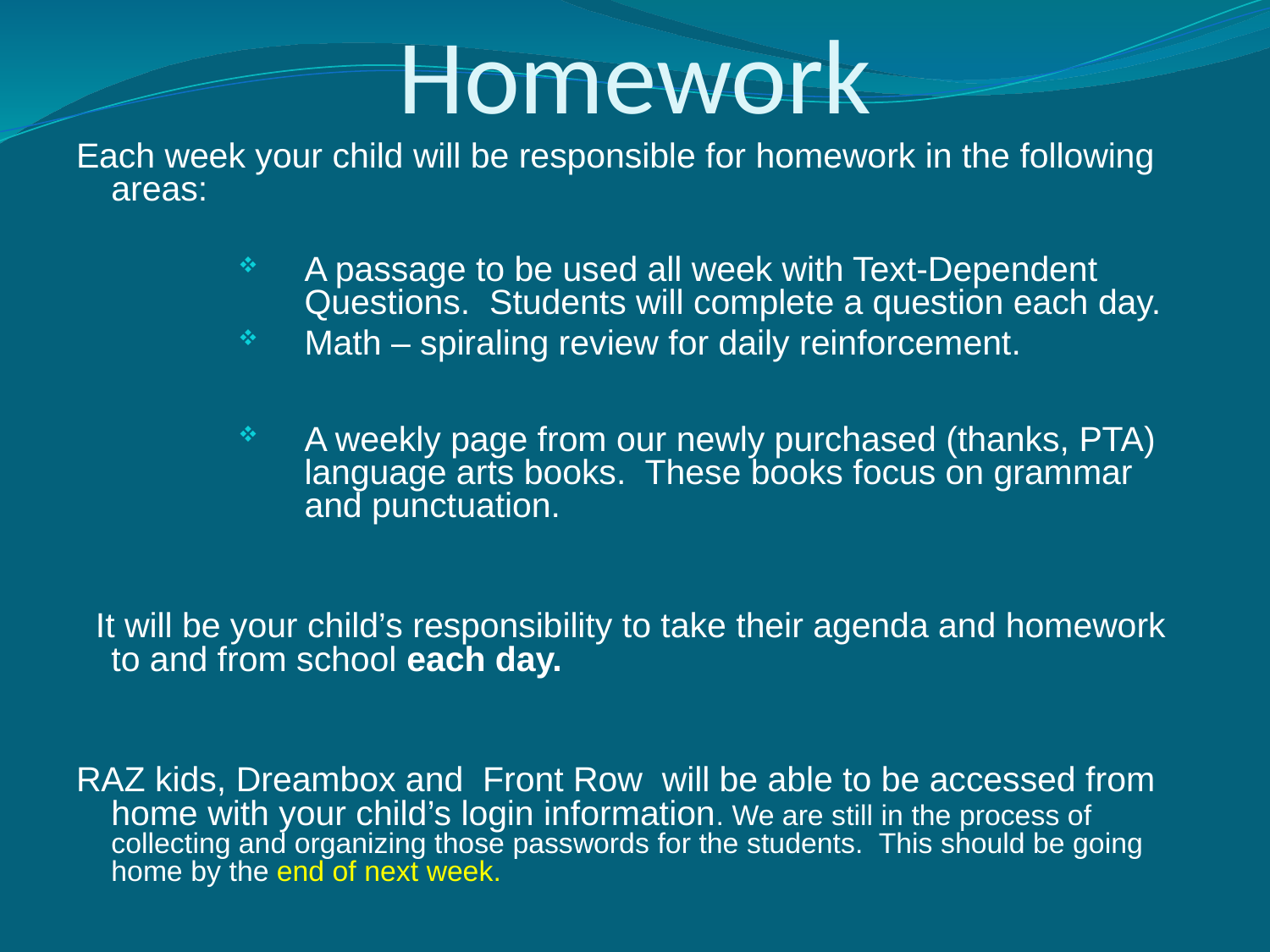

# Homework
Each week your child will be responsible for homework in the following areas:

A passage to be used all week with Text-Dependent Questions.  Students will complete a question each day.
Math – spiraling review for daily reinforcement.

A weekly page from our newly purchased (thanks, PTA) language arts books.  These books focus on grammar and punctuation.

  It will be your child’s responsibility to take their agenda and homework to and from school each day.

RAZ kids, Dreambox and  Front Row  will be able to be accessed from home with your child’s login information. We are still in the process of collecting and organizing those passwords for the students.  This should be going home by the end of next week.